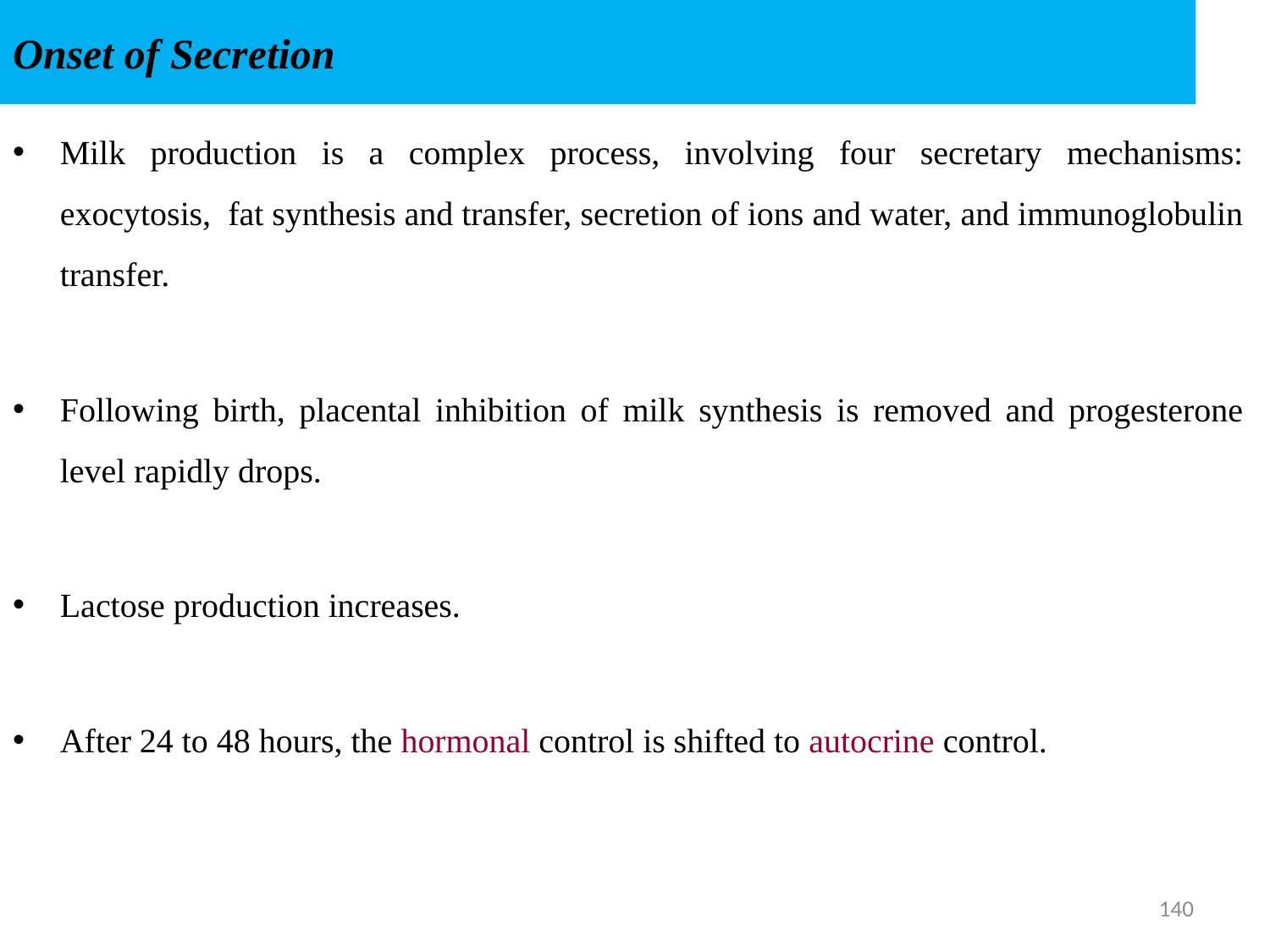

# Onset of Secretion
Milk production is a complex process, involving four secretary mechanisms: exocytosis,  fat synthesis and transfer, secretion of ions and water, and immunoglobulin transfer.

Following birth, placental inhibition of milk synthesis is removed and progesterone level rapidly drops.

Lactose production increases.

After 24 to 48 hours, the hormonal control is shifted to autocrine control.

140